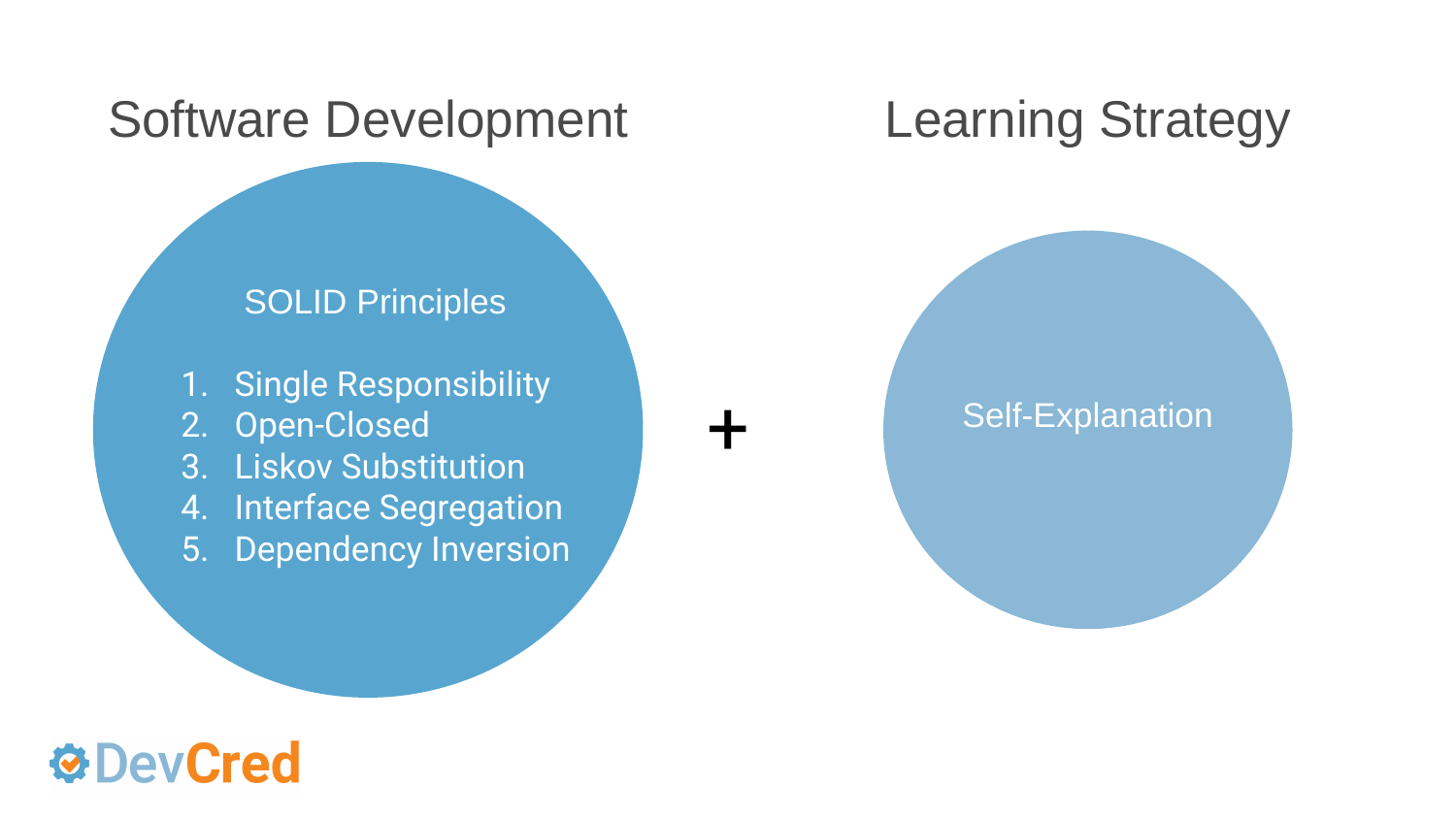

# Software Development
Learning Strategy

SOLID Principles

Single Responsibility
Open-Closed
Liskov Substitution
Interface Segregation
Dependency Inversion
+
Self-Explanation